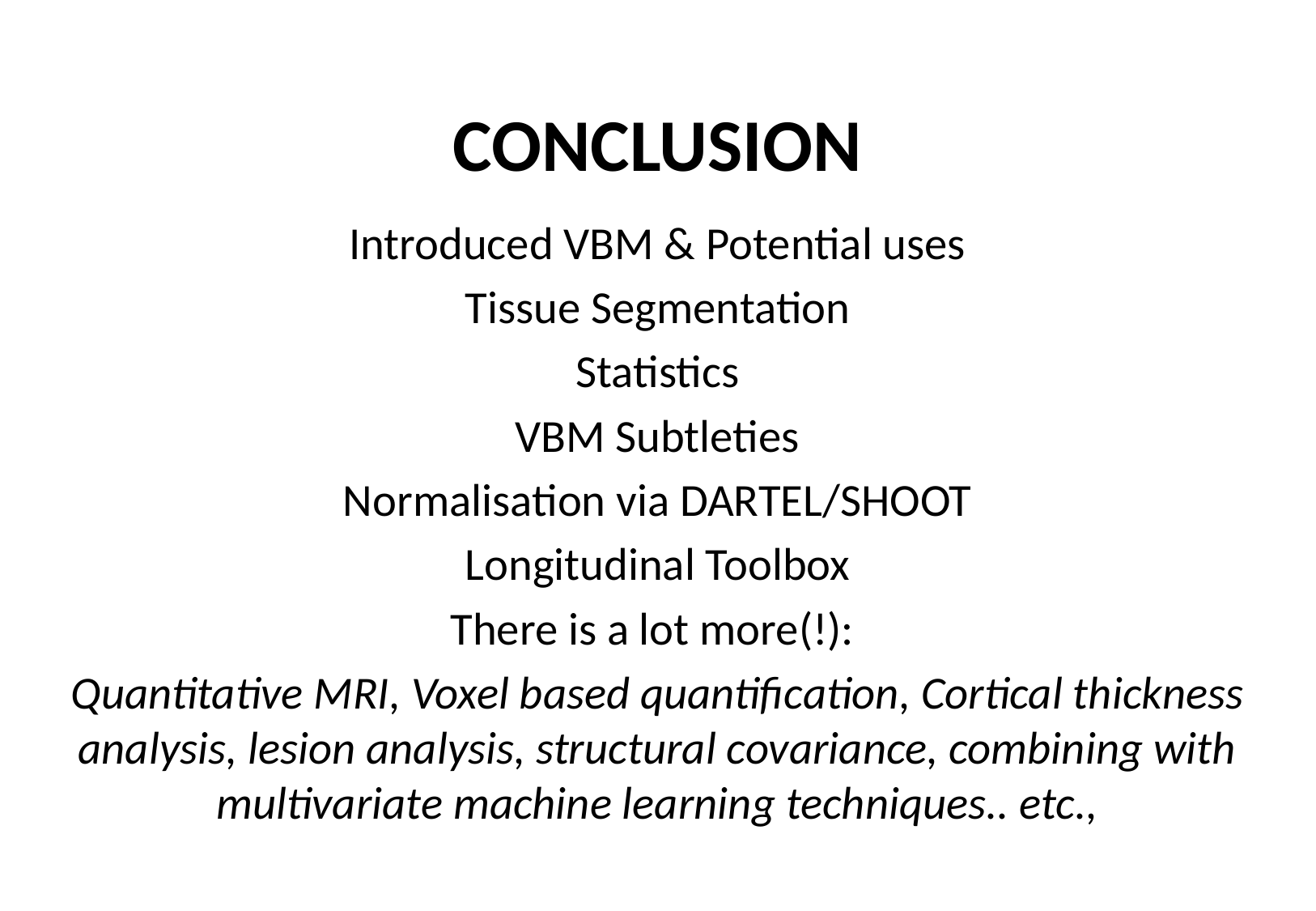

# CONCLUSION
Introduced VBM & Potential uses
Tissue Segmentation
Statistics
VBM Subtleties
Normalisation via DARTEL/SHOOT
Longitudinal Toolbox
There is a lot more(!):
Quantitative MRI, Voxel based quantification, Cortical thickness analysis, lesion analysis, structural covariance, combining with multivariate machine learning techniques.. etc.,